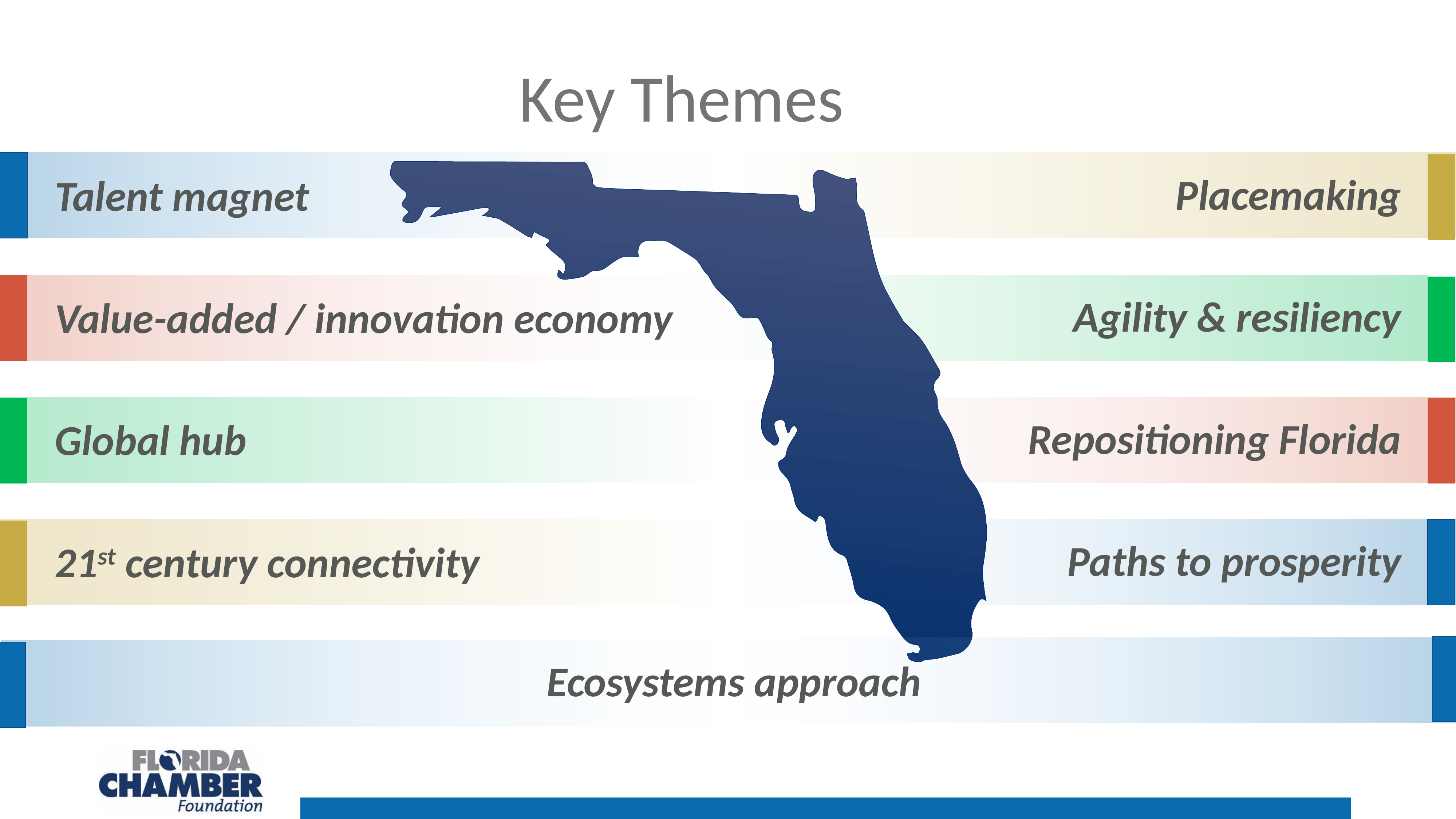

# Key Themes

Placemaking

Agility & resiliency

Repositioning Florida

Paths to prosperity

Talent magnet

Value-added / innovation economy

Global hub

21st century connectivity

Ecosystems approach